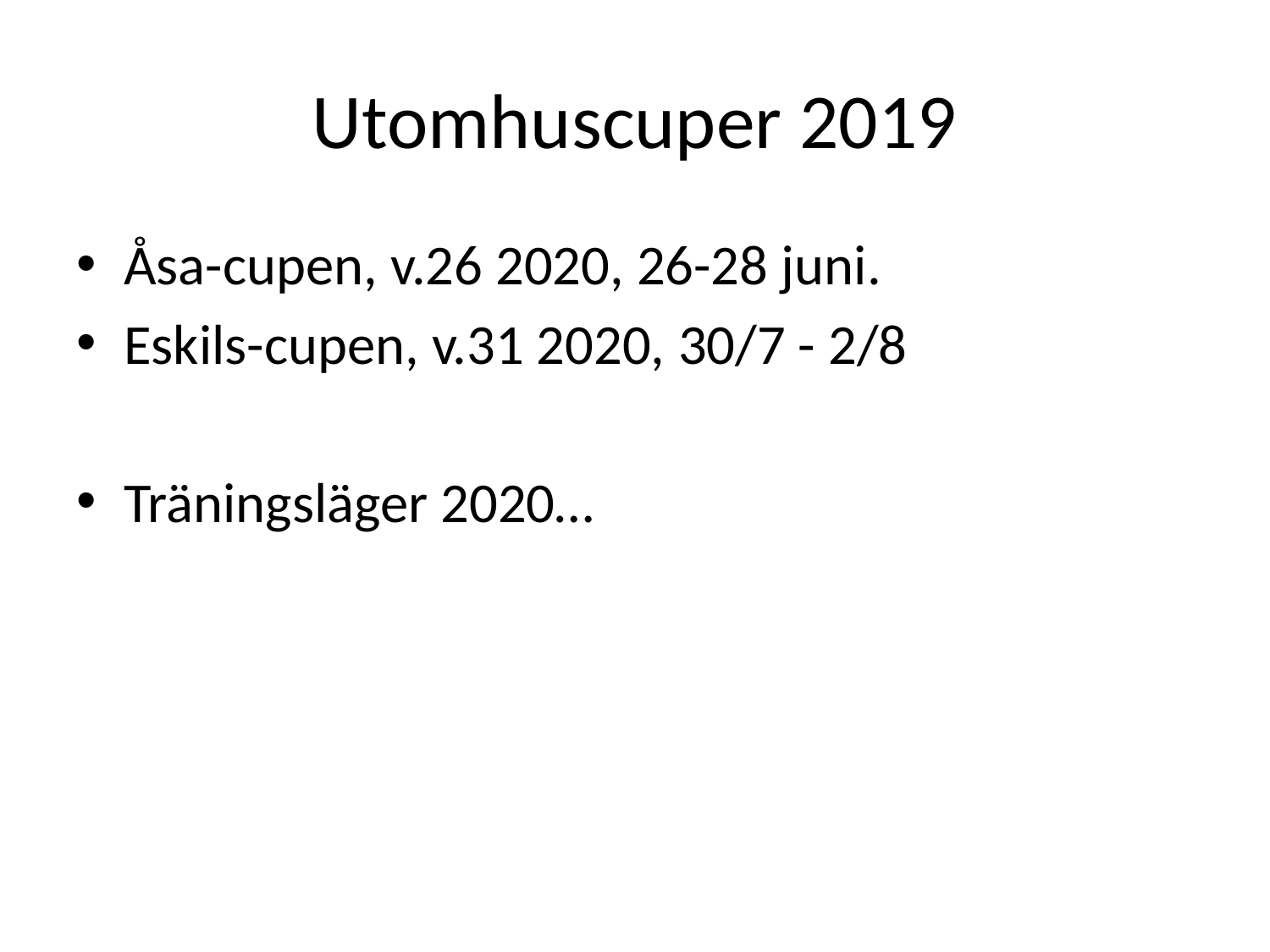

# Utomhuscuper 2019
Åsa-cupen, v.26 2020, 26-28 juni.
Eskils-cupen, v.31 2020, 30/7 - 2/8

Träningsläger 2020…